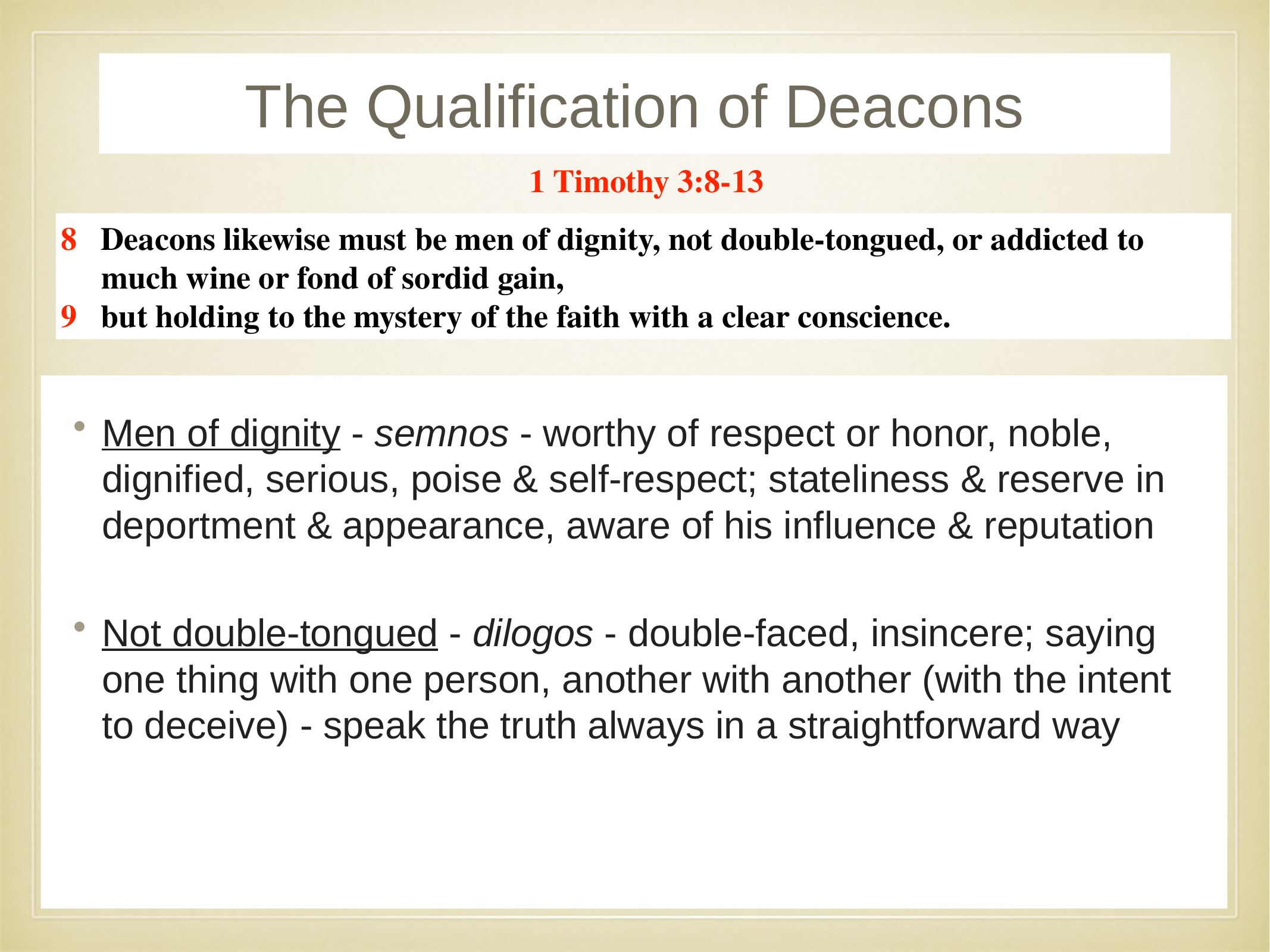

# The Qualification of Deacons
1 Timothy 3:8-13
8   Deacons likewise must be men of dignity, not double-tongued, or addicted to much wine or fond of sordid gain,
9   but holding to the mystery of the faith with a clear conscience.
Men of dignity - semnos - worthy of respect or honor, noble, dignified, serious, poise & self-respect; stateliness & reserve in deportment & appearance, aware of his influence & reputation
Not double-tongued - dilogos - double-faced, insincere; saying one thing with one person, another with another (with the intent to deceive) - speak the truth always in a straightforward way